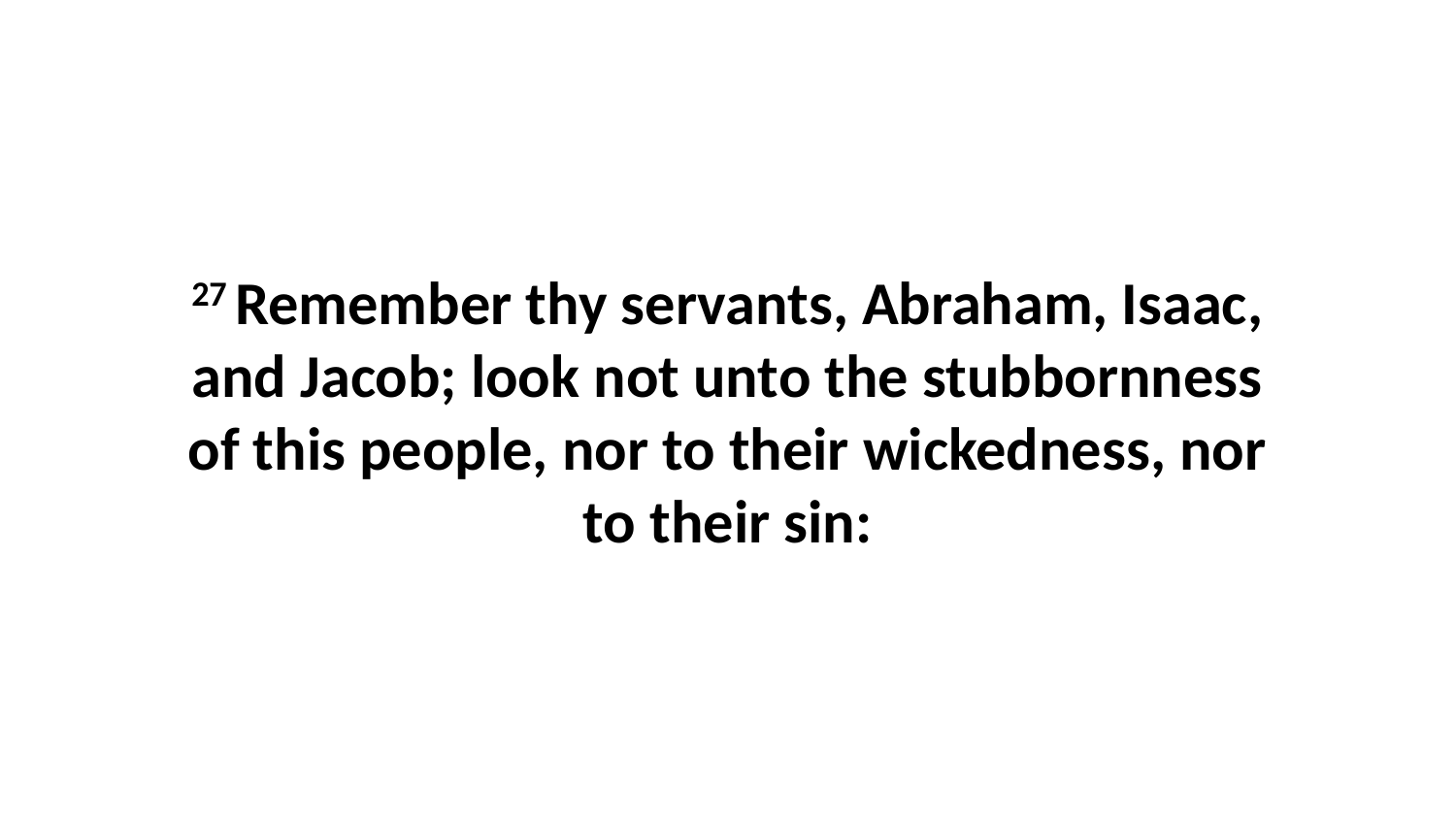

27 Remember thy servants, Abraham, Isaac, and Jacob; look not unto the stubbornness of this people, nor to their wickedness, nor to their sin: